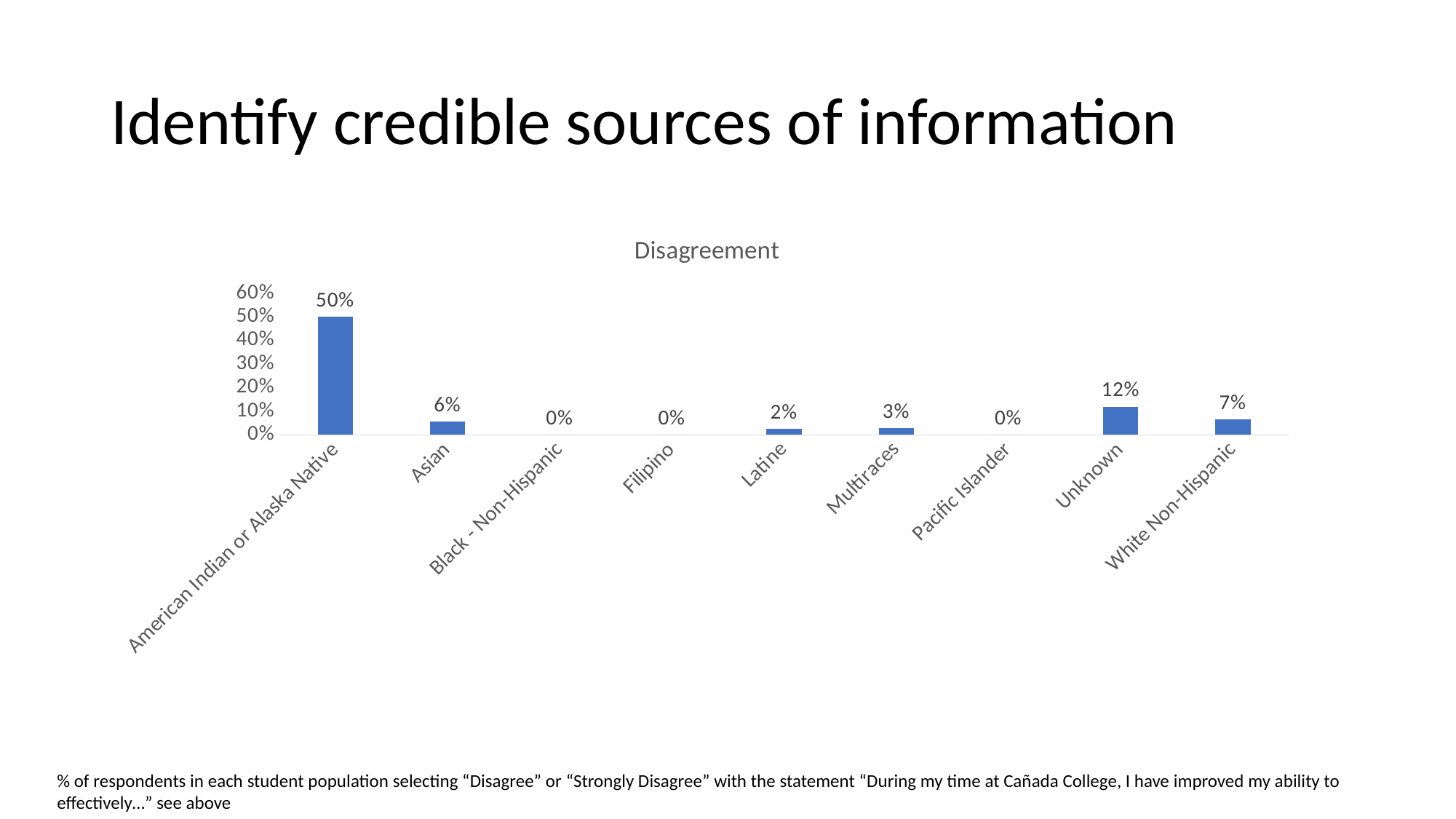

# Identify credible sources of information

### Chart:

| Category | Disagreement |
|---|---|
| American Indian or Alaska Native | 0.5 |
| Asian | 0.056338028169014086 |
| Black - Non-Hispanic | 0.0 |
| Filipino | 0.0 |
| Latine | 0.024456521739130436 |
| Multiraces | 0.027777777777777776 |
| Pacific Islander | 0.0 |
| Unknown | 0.12 |
| White Non-Hispanic | 0.06666666666666667 |
% of respondents in each student population selecting “Disagree” or “Strongly Disagree” with the statement “During my time at Cañada College, I have improved my ability to effectively…” see above